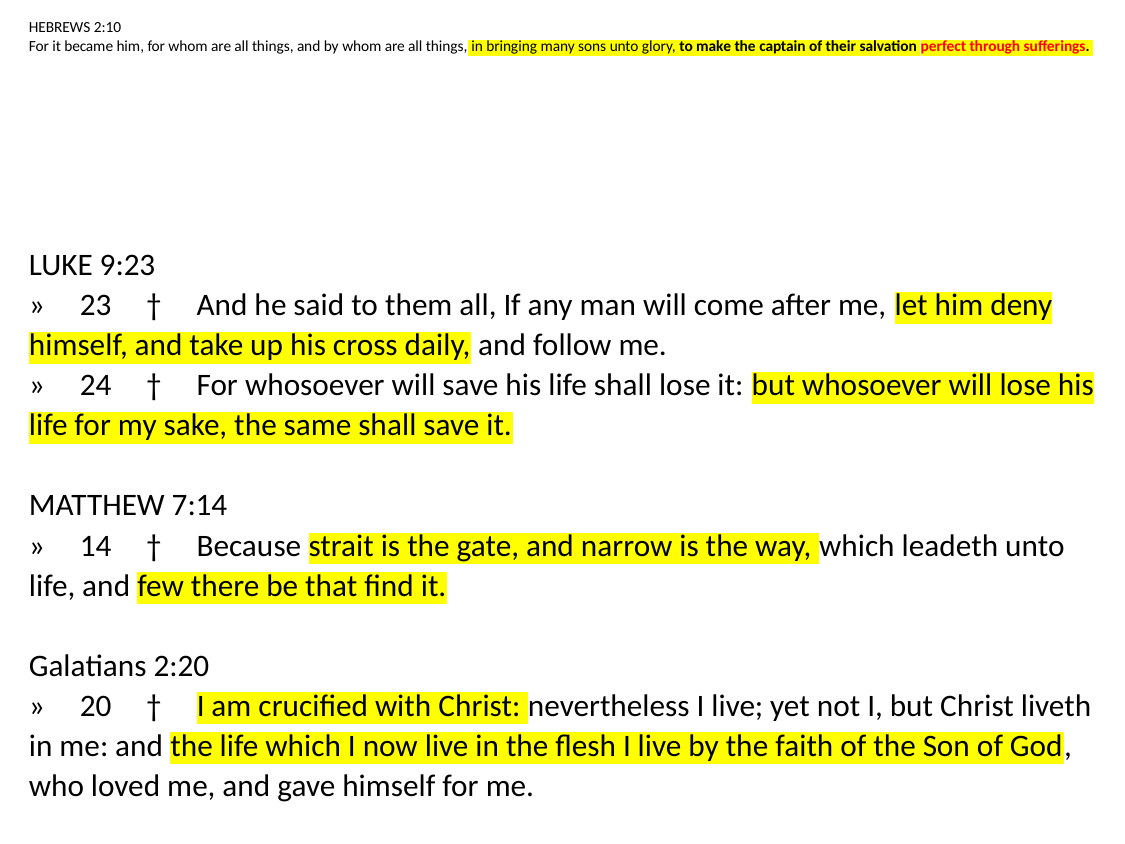

# HEBREWS 2:10 For it became him, for whom are all things, and by whom are all things, in bringing many sons unto glory, to make the captain of their salvation perfect through sufferings.

LUKE 9:23
»     23     †     And he said to them all, If any man will come after me, let him deny himself, and take up his cross daily, and follow me.
»     24     †     For whosoever will save his life shall lose it: but whosoever will lose his life for my sake, the same shall save it.

MATTHEW 7:14
»     14     †     Because strait is the gate, and narrow is the way, which leadeth unto life, and few there be that find it.

Galatians 2:20
»     20     †     I am crucified with Christ: nevertheless I live; yet not I, but Christ liveth in me: and the life which I now live in the flesh I live by the faith of the Son of God, who loved me, and gave himself for me.